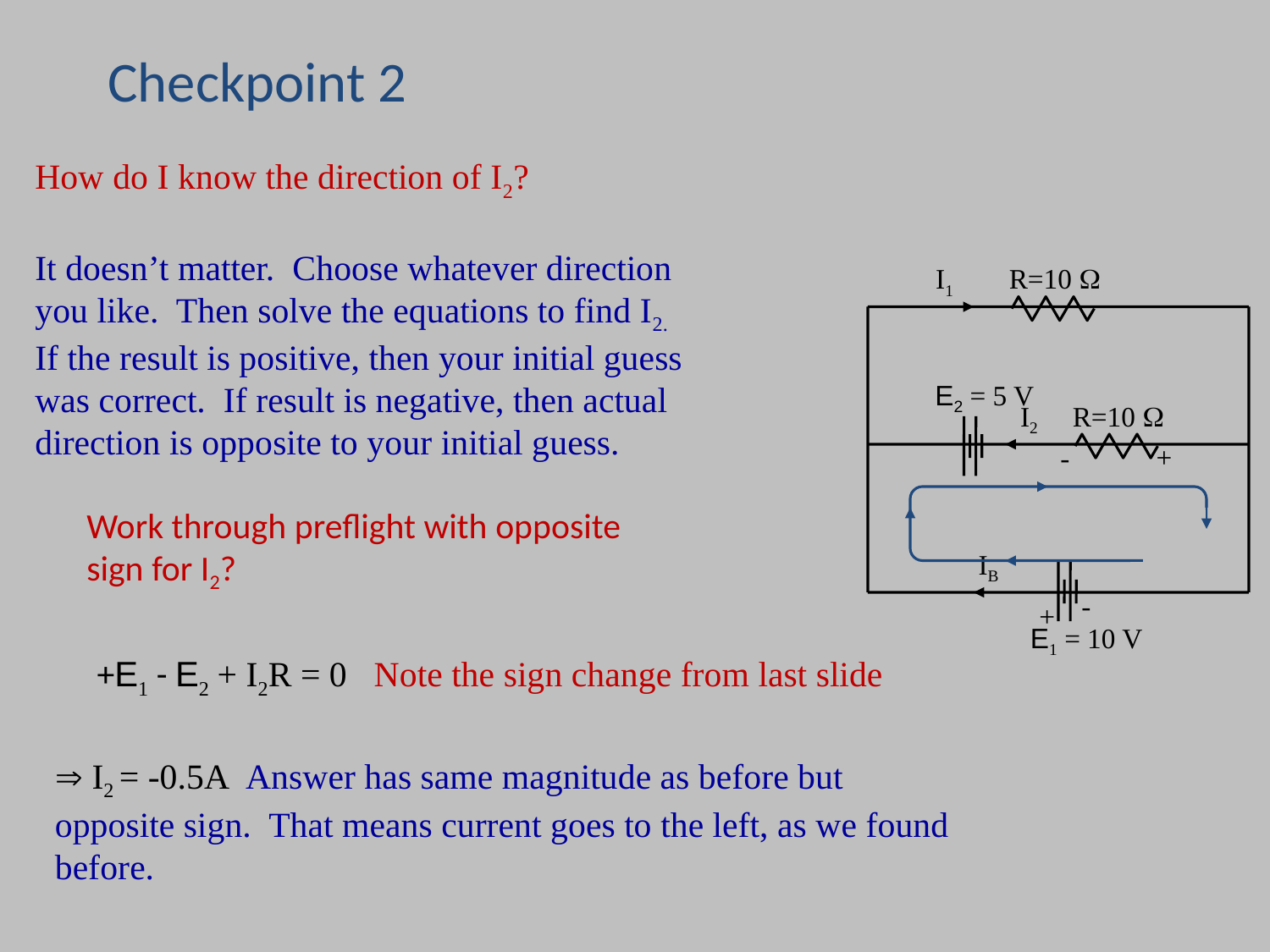

# Checkpoint 2
How do I know the direction of I2?

It doesn’t matter.  Choose whatever direction
you like.  Then solve the equations to find I2.
If the result is positive, then your initial guess
was correct.  If result is negative, then actual
direction is opposite to your initial guess.
I1
R=10 Ω

E2 = 5 V
I2
R=10 Ω
+
-

Work through preflight with opposite
sign for I2?

IB

-

+
E1 = 10 V
+E1 - E2 + I2R = 0   Note the sign change from last slide
⇒ I2 = -0.5A  Answer has same magnitude as before but opposite sign.  That means current goes to the left, as we found before.